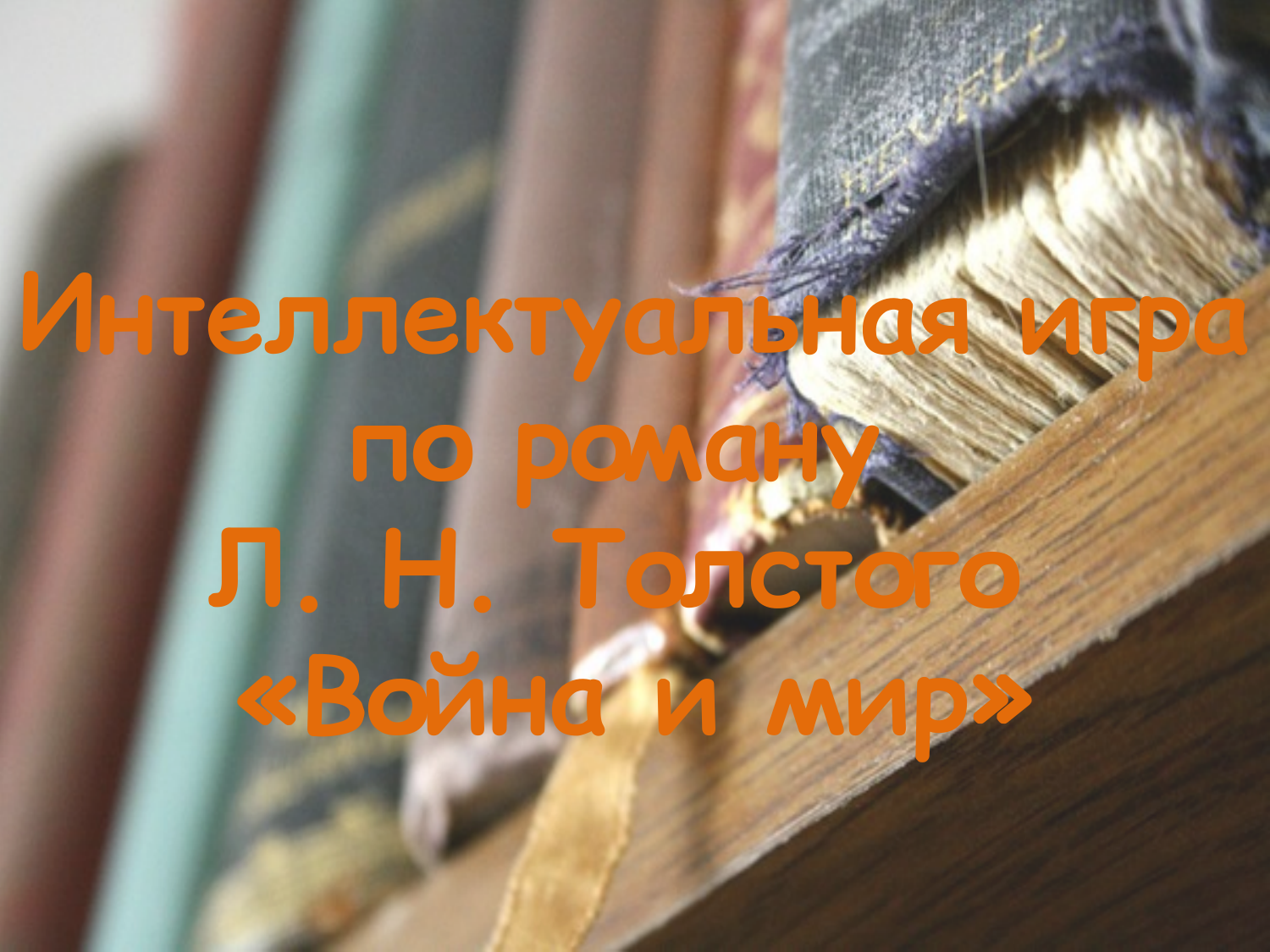

# Интеллектуальная игра по роману Л. Н. Толстого «Война и мир»